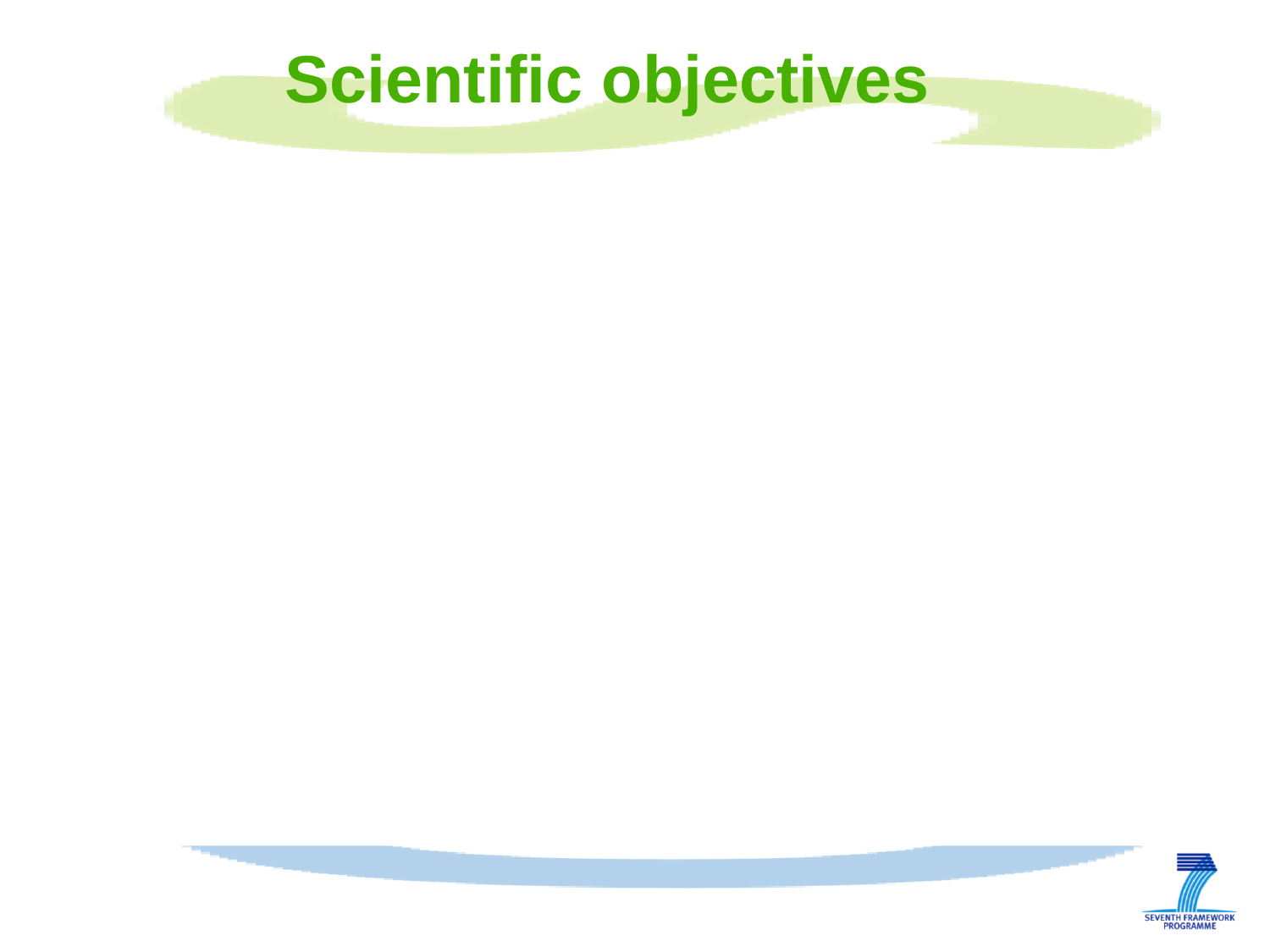

Scientific objectives

Correlate patterns detected on specific recordings of human generated signals to the risk of the development or aggravation of eating disorders and obesity
Eating style during meals
Daily physical activity patterns
Meal scheduling

Automatic evaluation of how close the close the subjects are to reaching their goals
Ontology
Monitoring